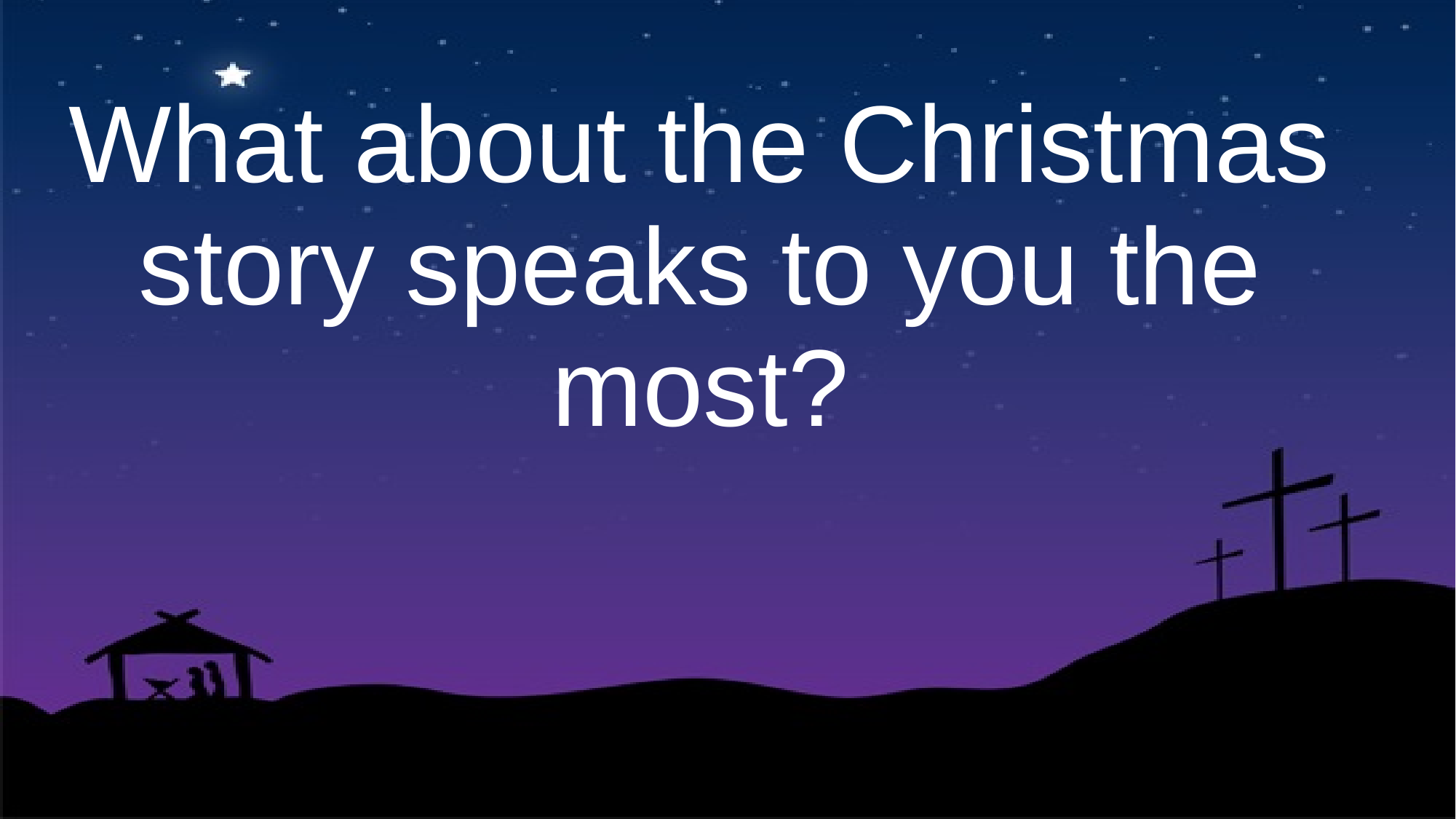

# What about the Christmas story speaks to you the most?